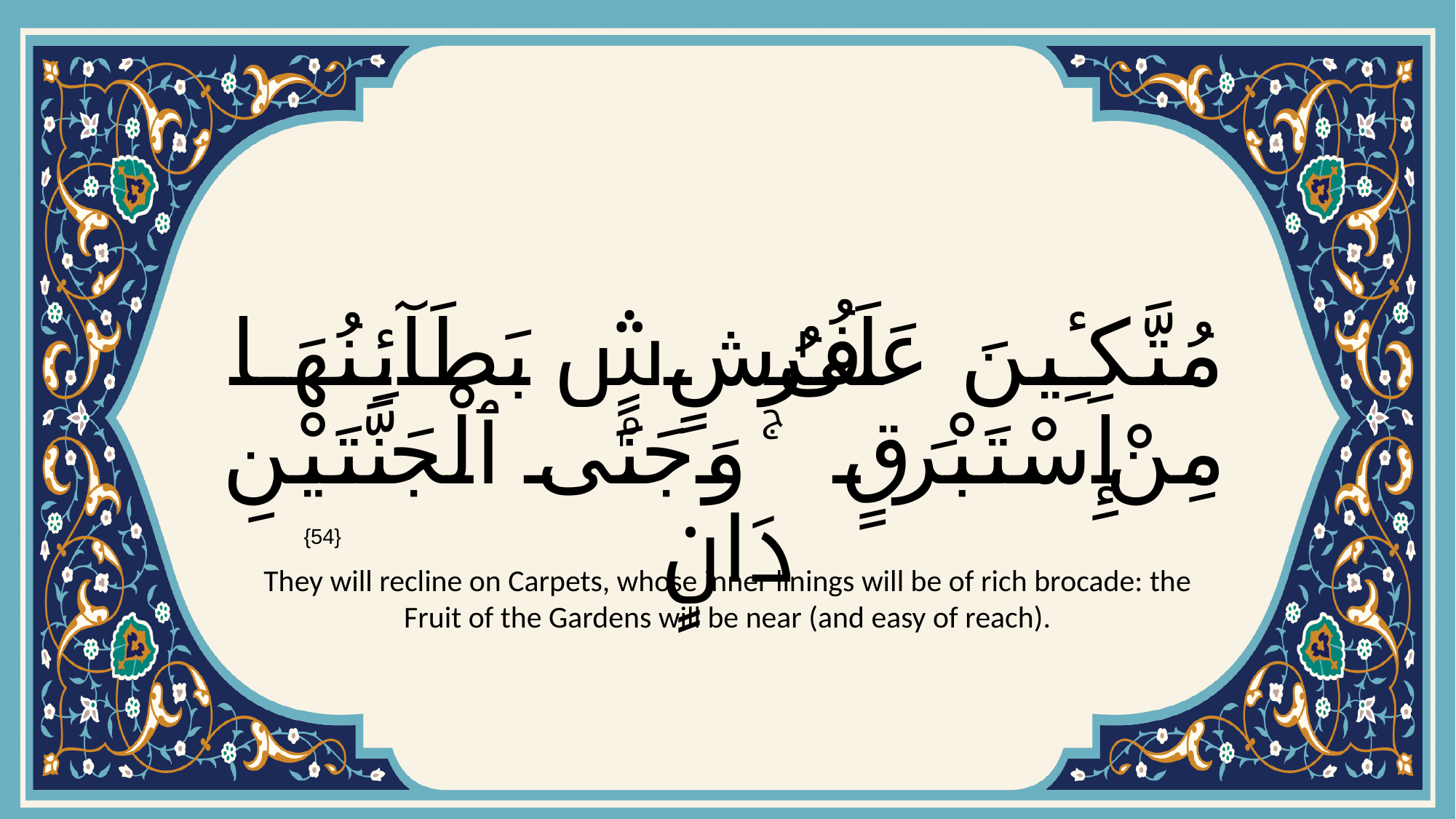

# مُتَّكِـِٔينَ عَلَىٰ فُرُشٍۭ بَطَآئِنُهَا مِنْ إِسْتَبْرَقٍ ۚ وَجَنَى ٱلْجَنَّتَيْنِ دَانٍ
{54}
They will recline on Carpets, whose inner linings will be of rich brocade: the Fruit of the Gardens will be near (and easy of reach).